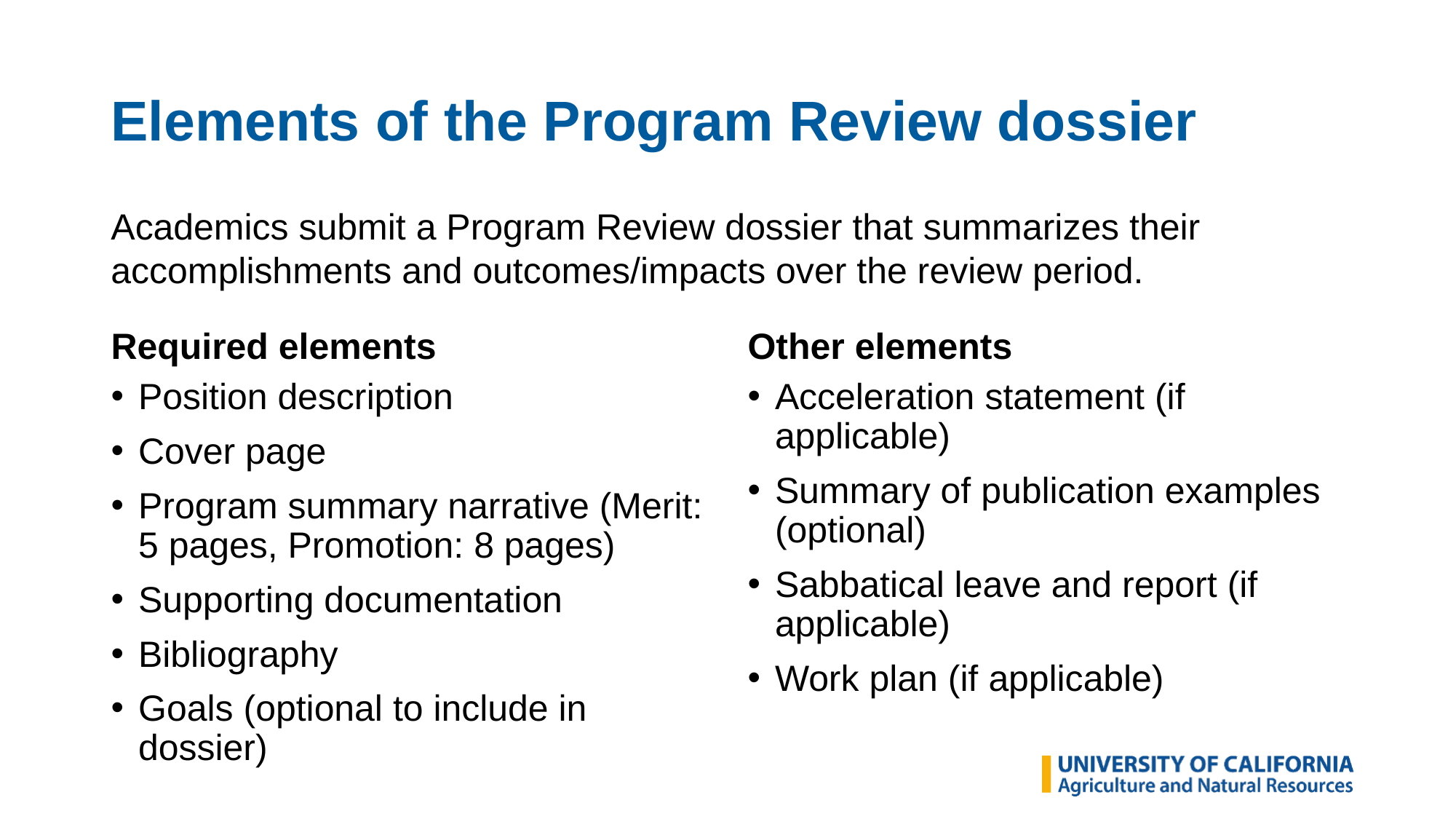

# Elements of the Program Review dossier
Academics submit a Program Review dossier that summarizes their accomplishments and outcomes/impacts over the review period.
Required elements
Other elements
Position description
Cover page
Program summary narrative (Merit: 5 pages, Promotion: 8 pages)
Supporting documentation
Bibliography
Goals (optional to include in dossier)
Acceleration statement (if applicable)
Summary of publication examples (optional)
Sabbatical leave and report (if applicable)
Work plan (if applicable)